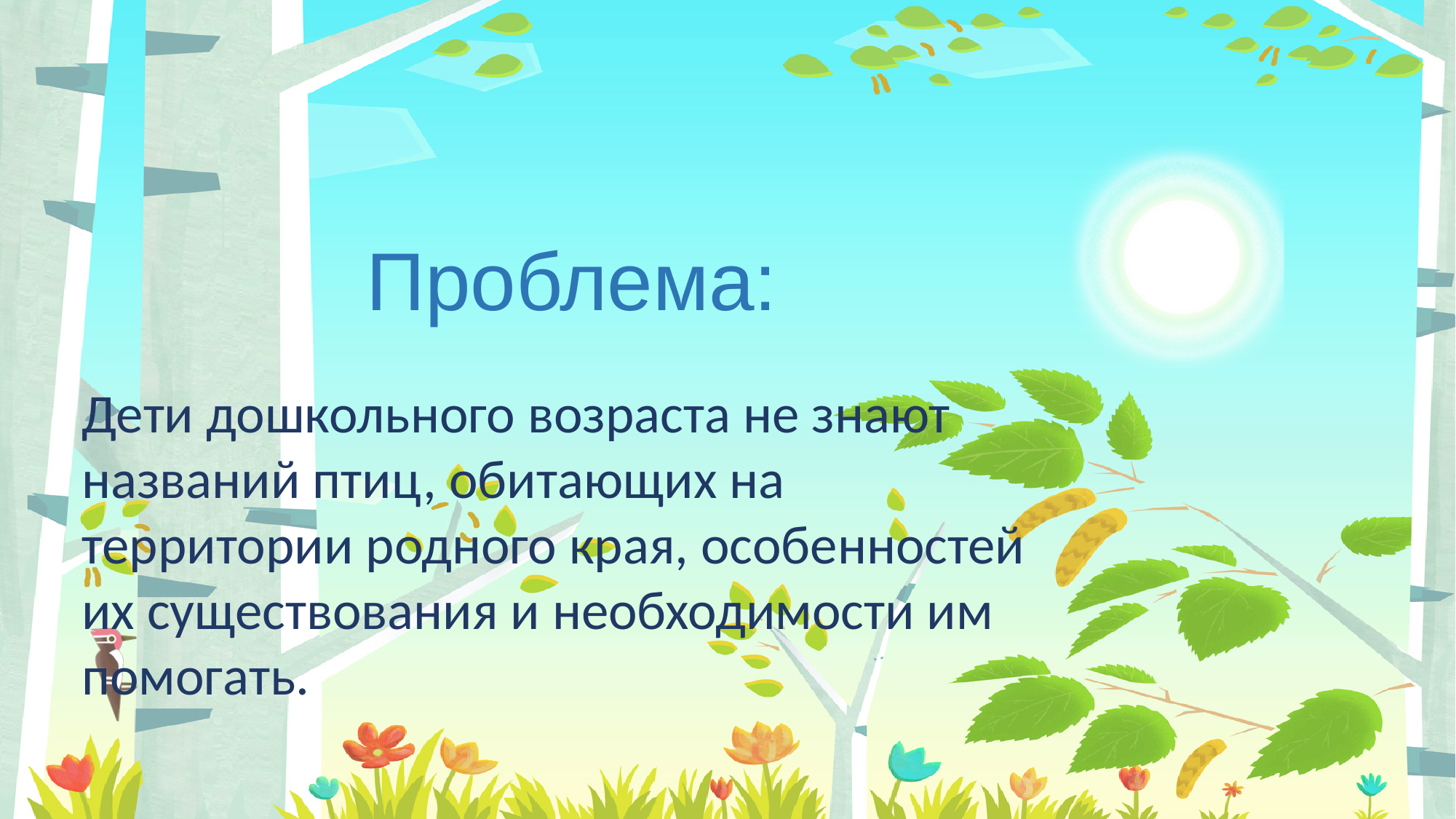

# Проблема:
Дети дошкольного возраста не знают названий птиц, обитающих на территории родного края, особенностей их существования и необходимости им помогать.